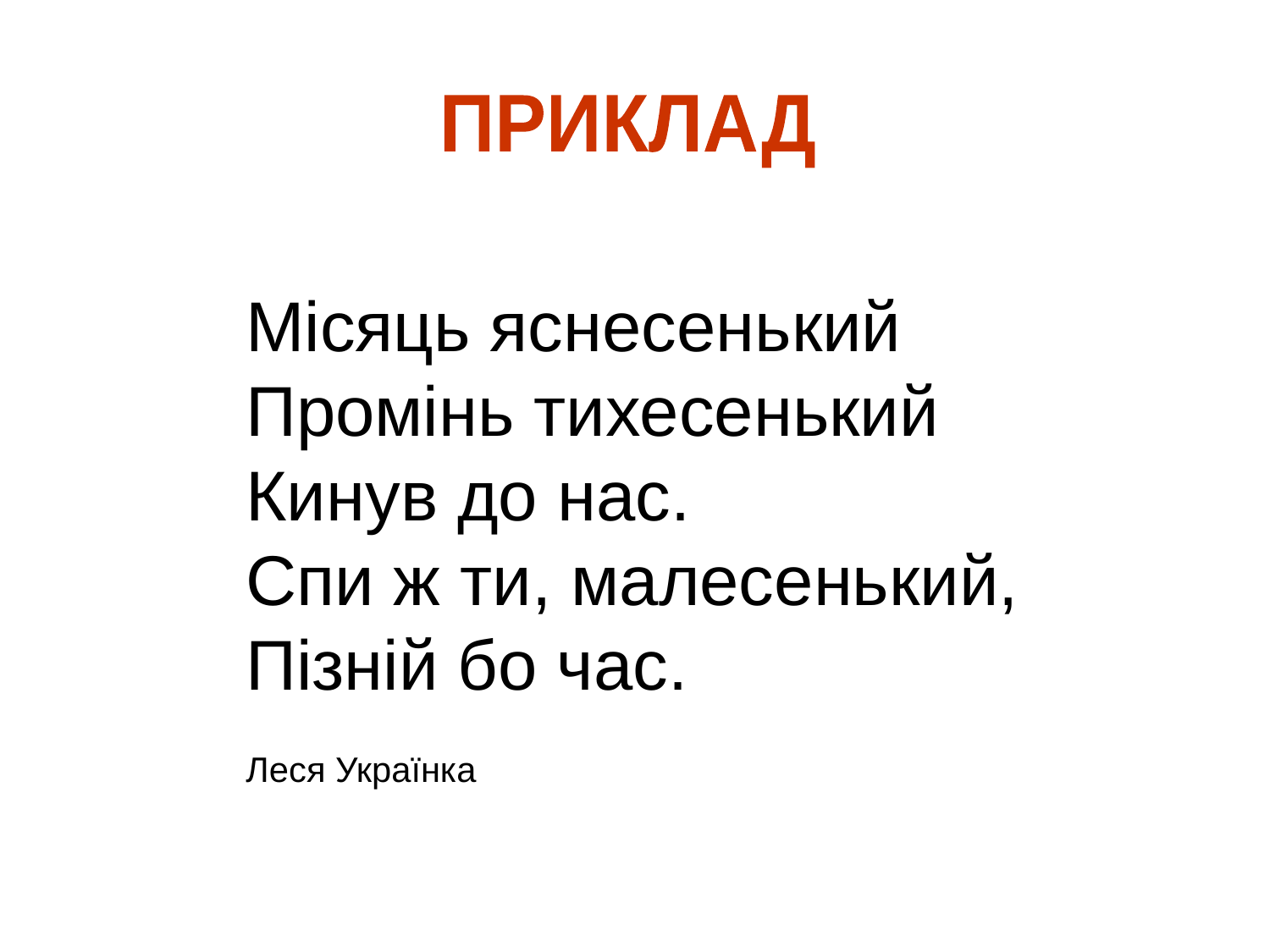

ПРИКЛАД
Місяць яснесенький
Промінь тихесенький
Кинув до нас.
Спи ж ти, малесенький,
Пізній бо час.

Леся Українка